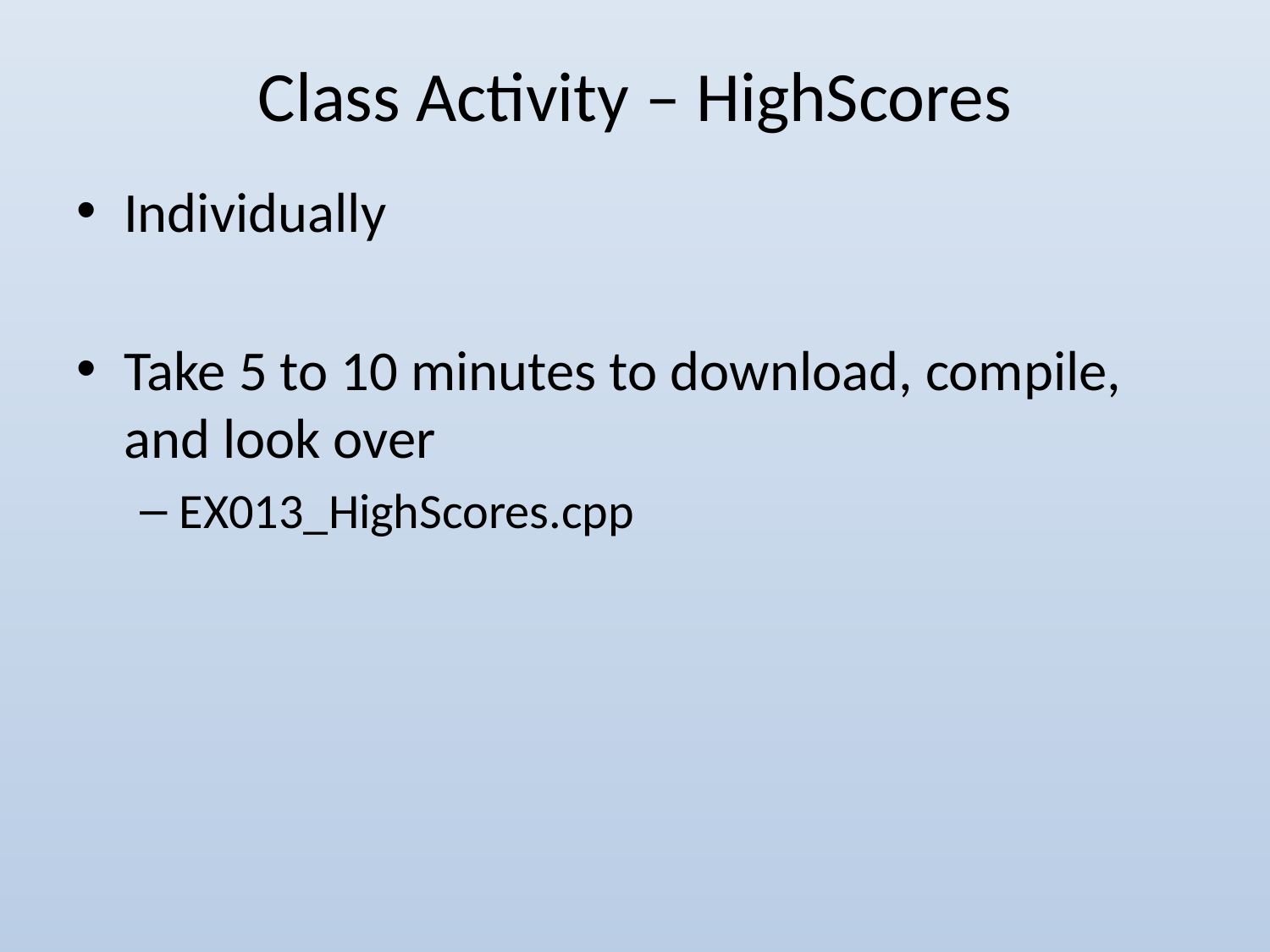

# Class Activity – HighScores
Individually

Take 5 to 10 minutes to download, compile, and look over
EX013_HighScores.cpp